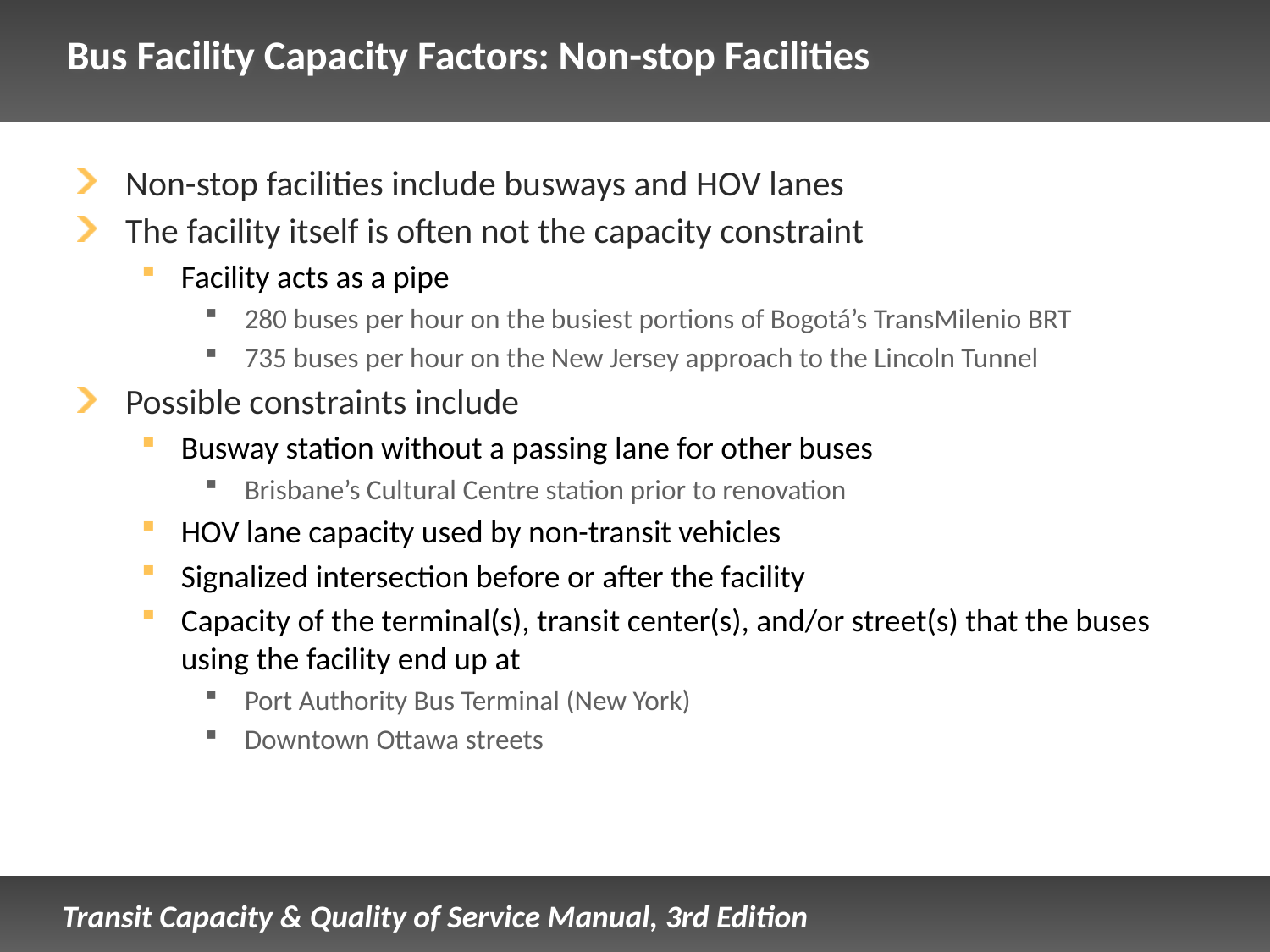

# Bus Facility Capacity Factors: Non-stop Facilities
Non-stop facilities include busways and HOV lanes
The facility itself is often not the capacity constraint
Facility acts as a pipe
280 buses per hour on the busiest portions of Bogotá’s TransMilenio BRT
735 buses per hour on the New Jersey approach to the Lincoln Tunnel
Possible constraints include
Busway station without a passing lane for other buses
Brisbane’s Cultural Centre station prior to renovation
HOV lane capacity used by non-transit vehicles
Signalized intersection before or after the facility
Capacity of the terminal(s), transit center(s), and/or street(s) that the buses using the facility end up at
Port Authority Bus Terminal (New York)
Downtown Ottawa streets